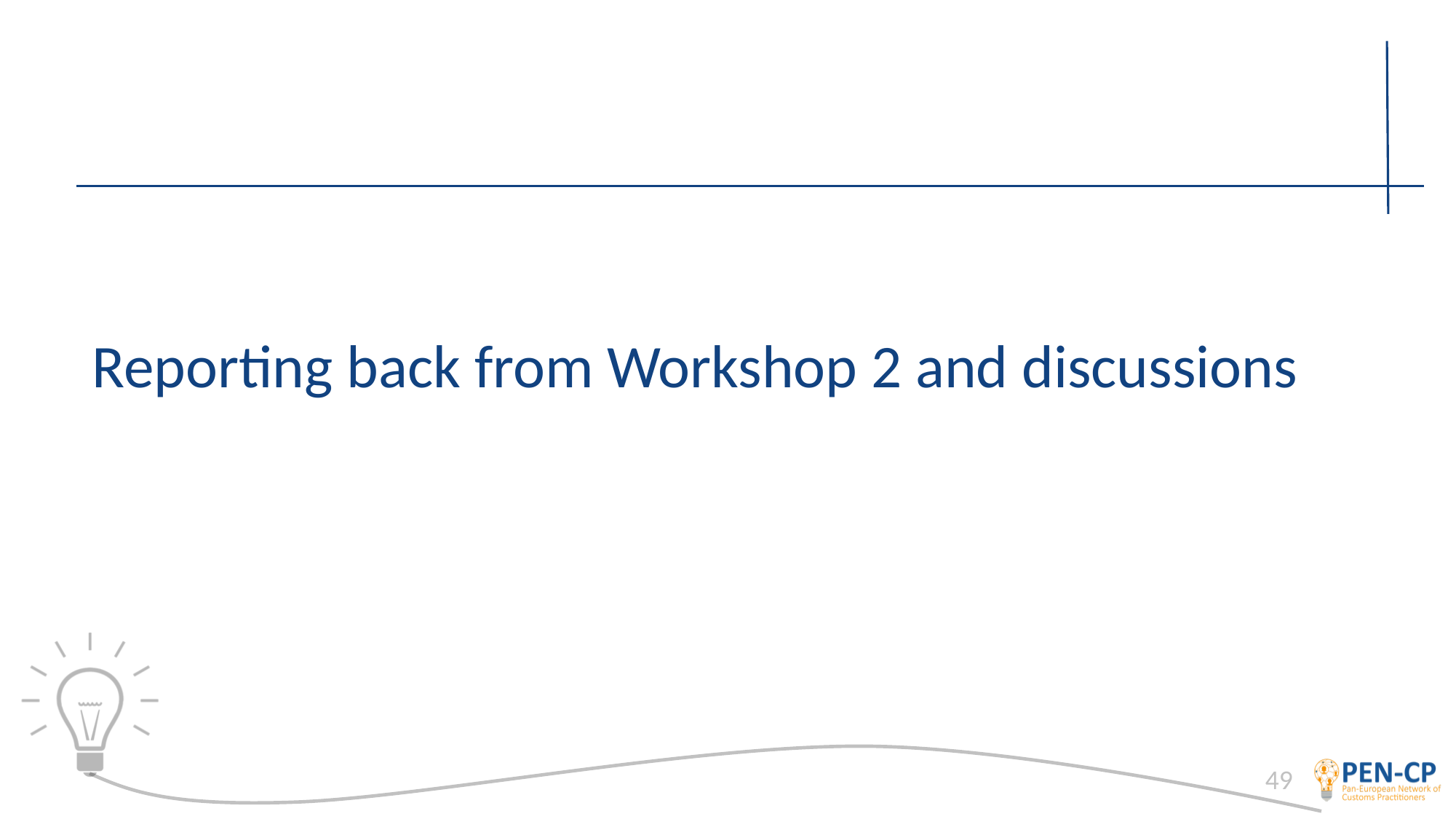

# Reporting back from Workshop 2 and discussions
49